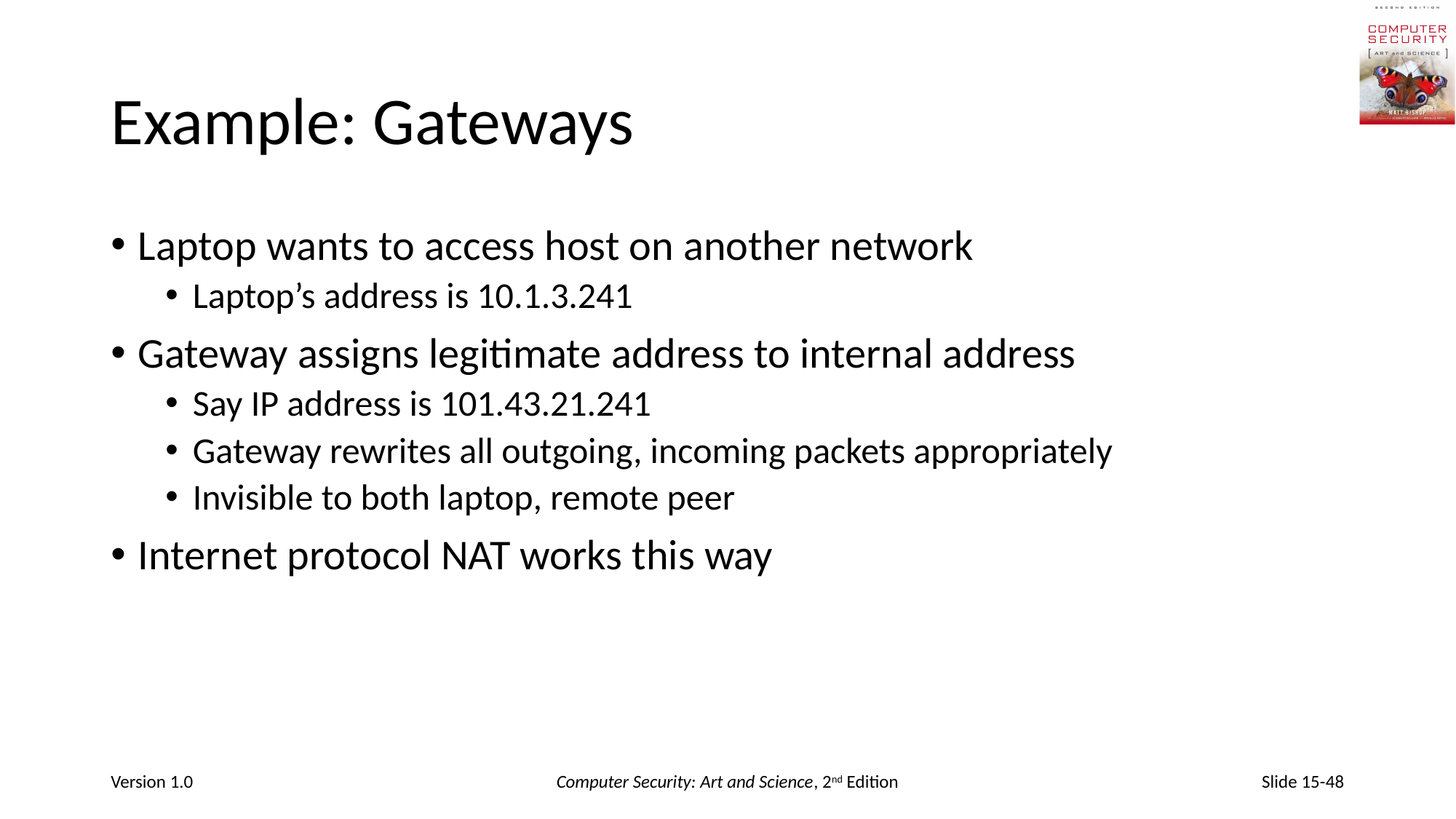

# Example: Gateways
Laptop wants to access host on another network
Laptop’s address is 10.1.3.241
Gateway assigns legitimate address to internal address
Say IP address is 101.43.21.241
Gateway rewrites all outgoing, incoming packets appropriately
Invisible to both laptop, remote peer
Internet protocol NAT works this way
Version 1.0
Computer Security: Art and Science, 2nd Edition
Slide 15-48